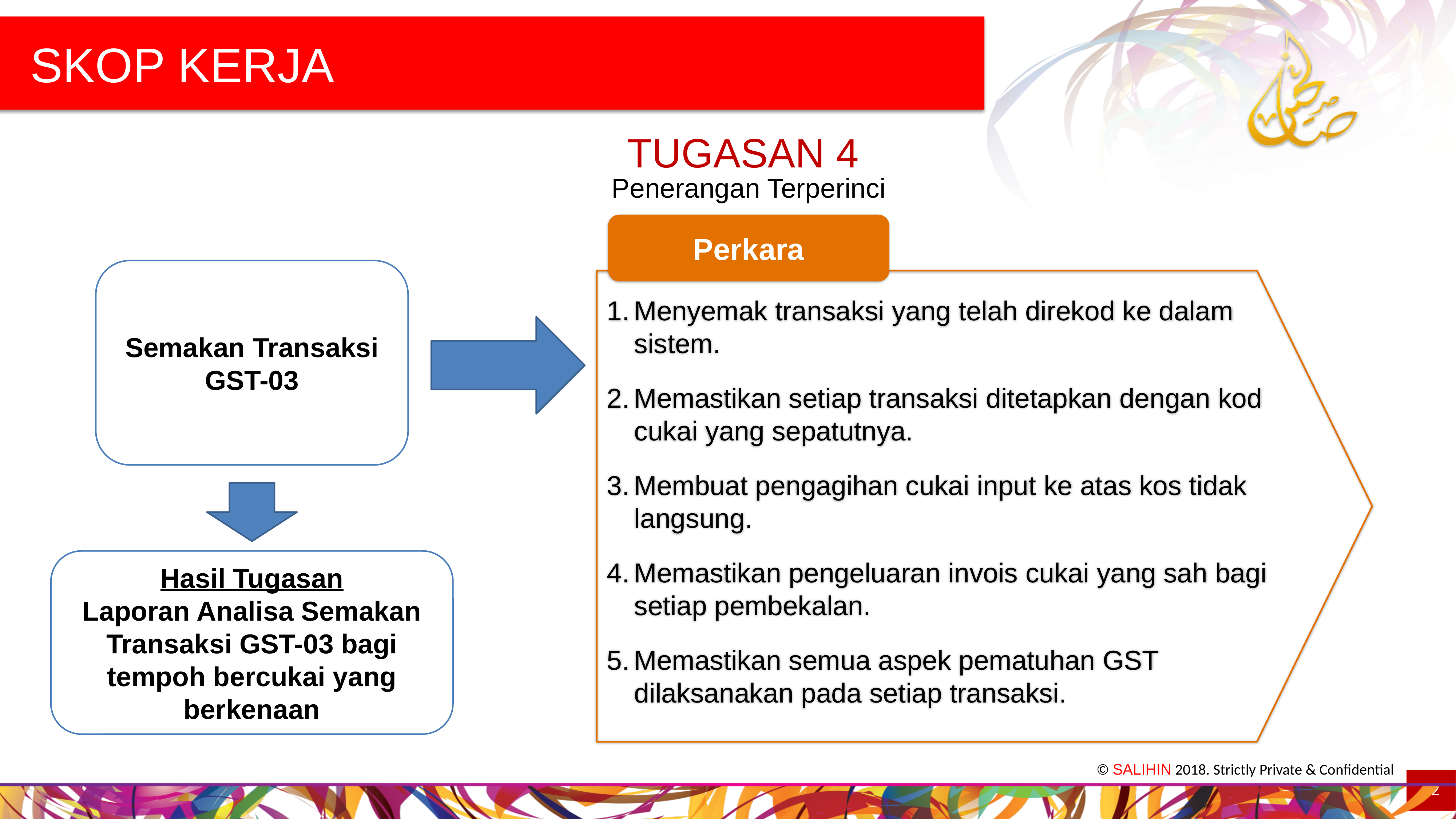

SKOP KERJA

TUGASAN 4
Penerangan Terperinci
Perkara

Menyemak transaksi yang telah direkod ke dalam sistem.

Memastikan setiap transaksi ditetapkan dengan kod cukai yang sepatutnya.

Membuat pengagihan cukai input ke atas kos tidak langsung.

Memastikan pengeluaran invois cukai yang sah bagi setiap pembekalan.

Memastikan semua aspek pematuhan GST dilaksanakan pada setiap transaksi.

Semakan Transaksi GST-03

Hasil Tugasan
Laporan Analisa Semakan Transaksi GST-03 bagi tempoh bercukai yang berkenaan
22